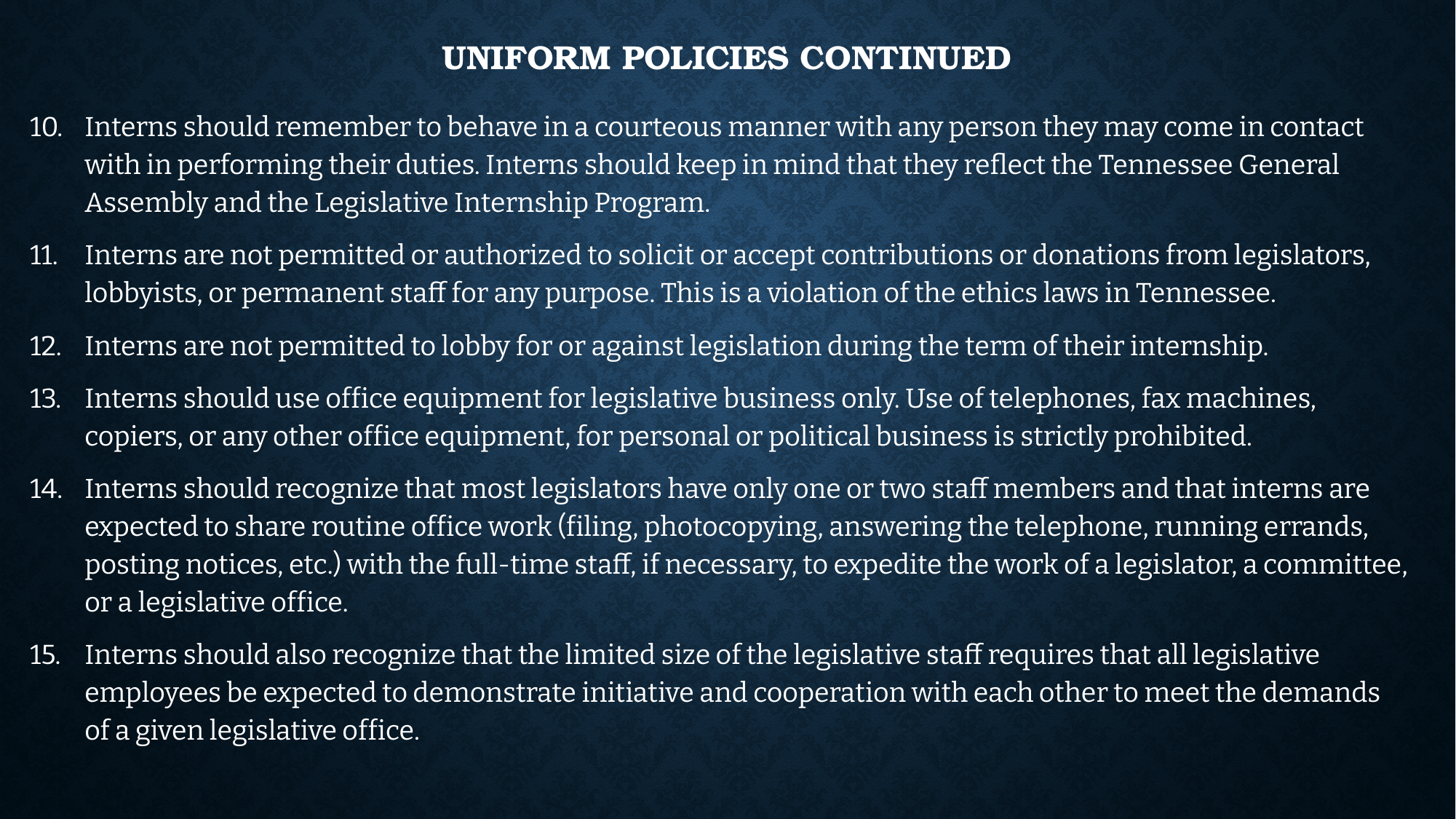

# Uniform Policies Continued
Interns should remember to behave in a courteous manner with any person they may come in contact with in performing their duties. Interns should keep in mind that they reflect the Tennessee General Assembly and the Legislative Internship Program.
Interns are not permitted or authorized to solicit or accept contributions or donations from legislators, lobbyists, or permanent staff for any purpose. This is a violation of the ethics laws in Tennessee.
Interns are not permitted to lobby for or against legislation during the term of their internship.
Interns should use office equipment for legislative business only. Use of telephones, fax machines, copiers, or any other office equipment, for personal or political business is strictly prohibited.
Interns should recognize that most legislators have only one or two staff members and that interns are expected to share routine office work (filing, photocopying, answering the telephone, running errands, posting notices, etc.) with the full-time staff, if necessary, to expedite the work of a legislator, a committee, or a legislative office.
Interns should also recognize that the limited size of the legislative staff requires that all legislative employees be expected to demonstrate initiative and cooperation with each other to meet the demands of a given legislative office.